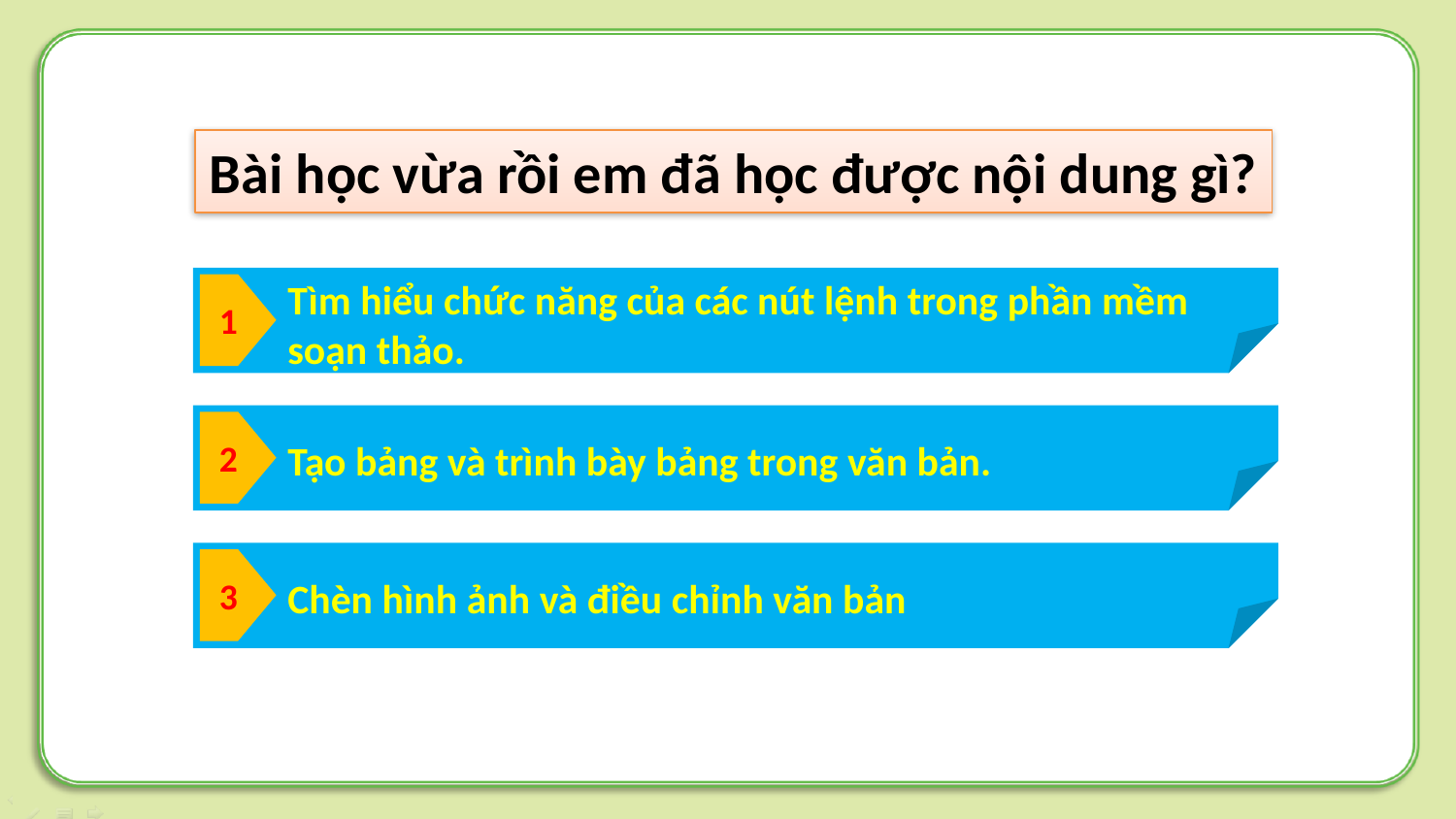

Bài học vừa rồi em đã học được nội dung gì?

Tìm hiểu chức năng của các nút lệnh trong phần mềm soạn thảo.
1

2
Tạo bảng và trình bày bảng trong văn bản.

3
Chèn hình ảnh và điều chỉnh văn bản